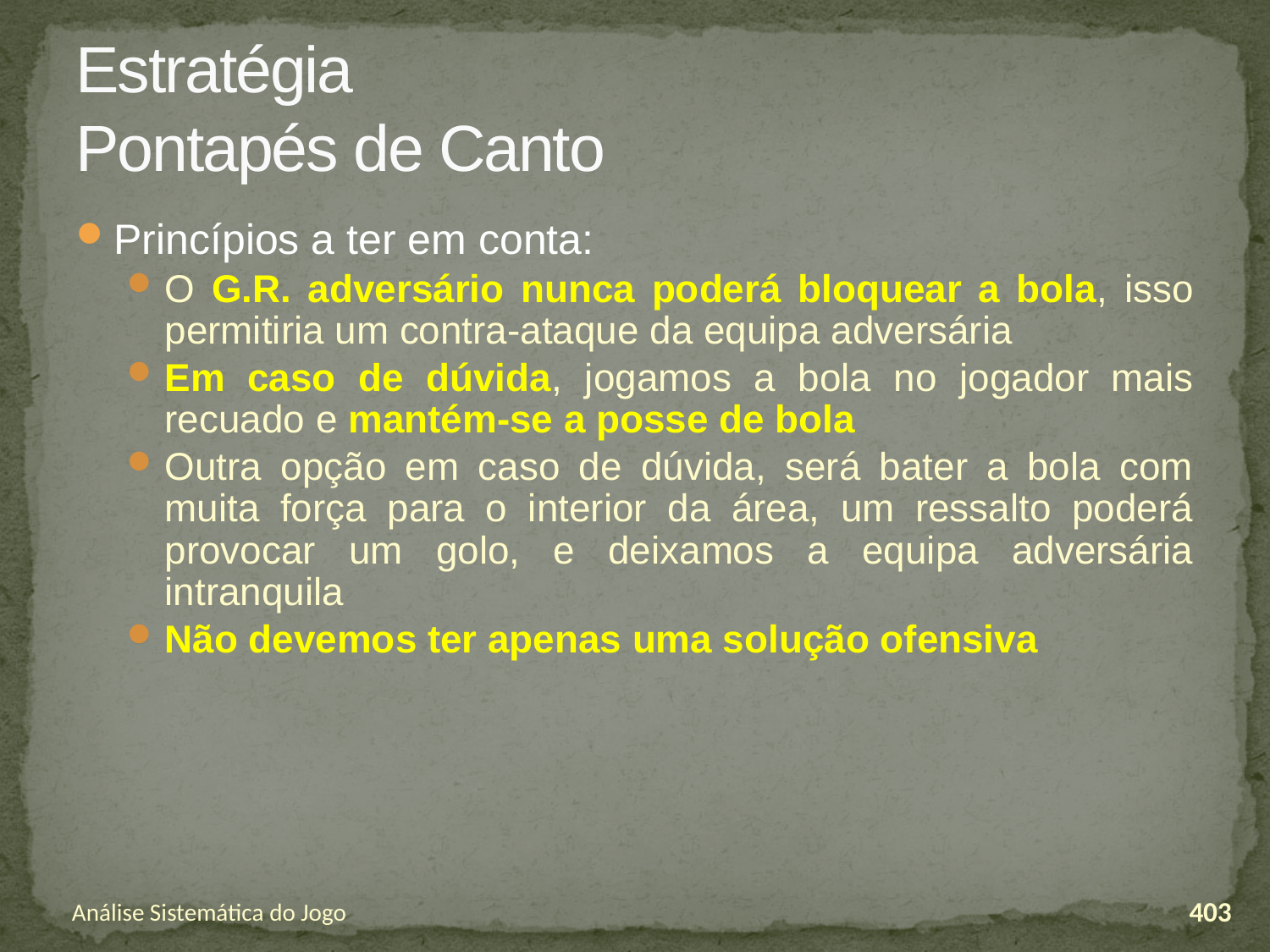

# Estratégia Pontapés de Canto
Princípios a ter em conta:
O G.R. adversário nunca poderá bloquear a bola, isso permitiria um contra-ataque da equipa adversária
Em caso de dúvida, jogamos a bola no jogador mais recuado e mantém-se a posse de bola
Outra opção em caso de dúvida, será bater a bola com muita força para o interior da área, um ressalto poderá provocar um golo, e deixamos a equipa adversária intranquila
Não devemos ter apenas uma solução ofensiva

Análise Sistemática do Jogo
403